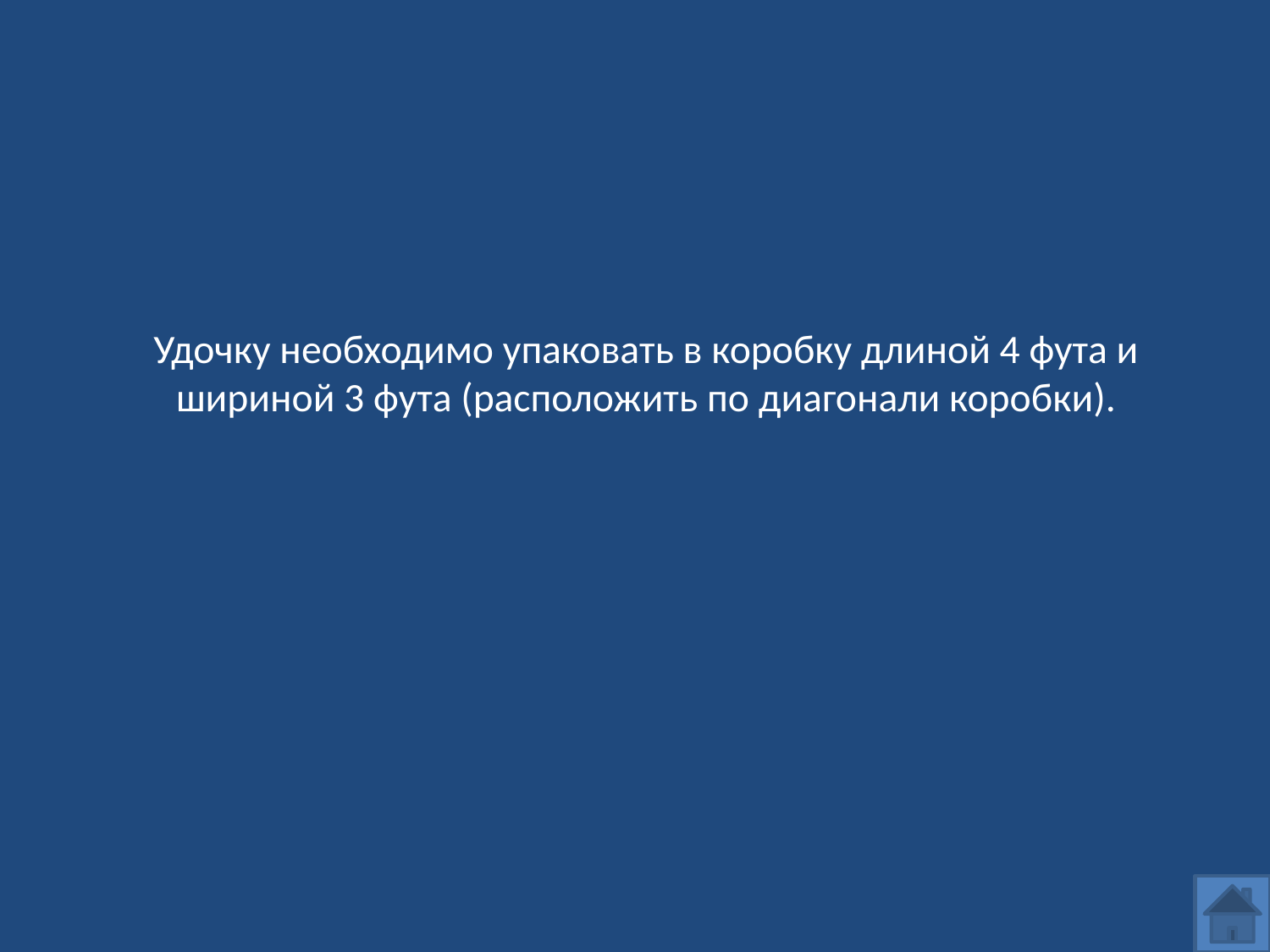

# Удочку необходимо упаковать в коробку длиной 4 фута и шириной 3 фута (расположить по диагонали коробки).